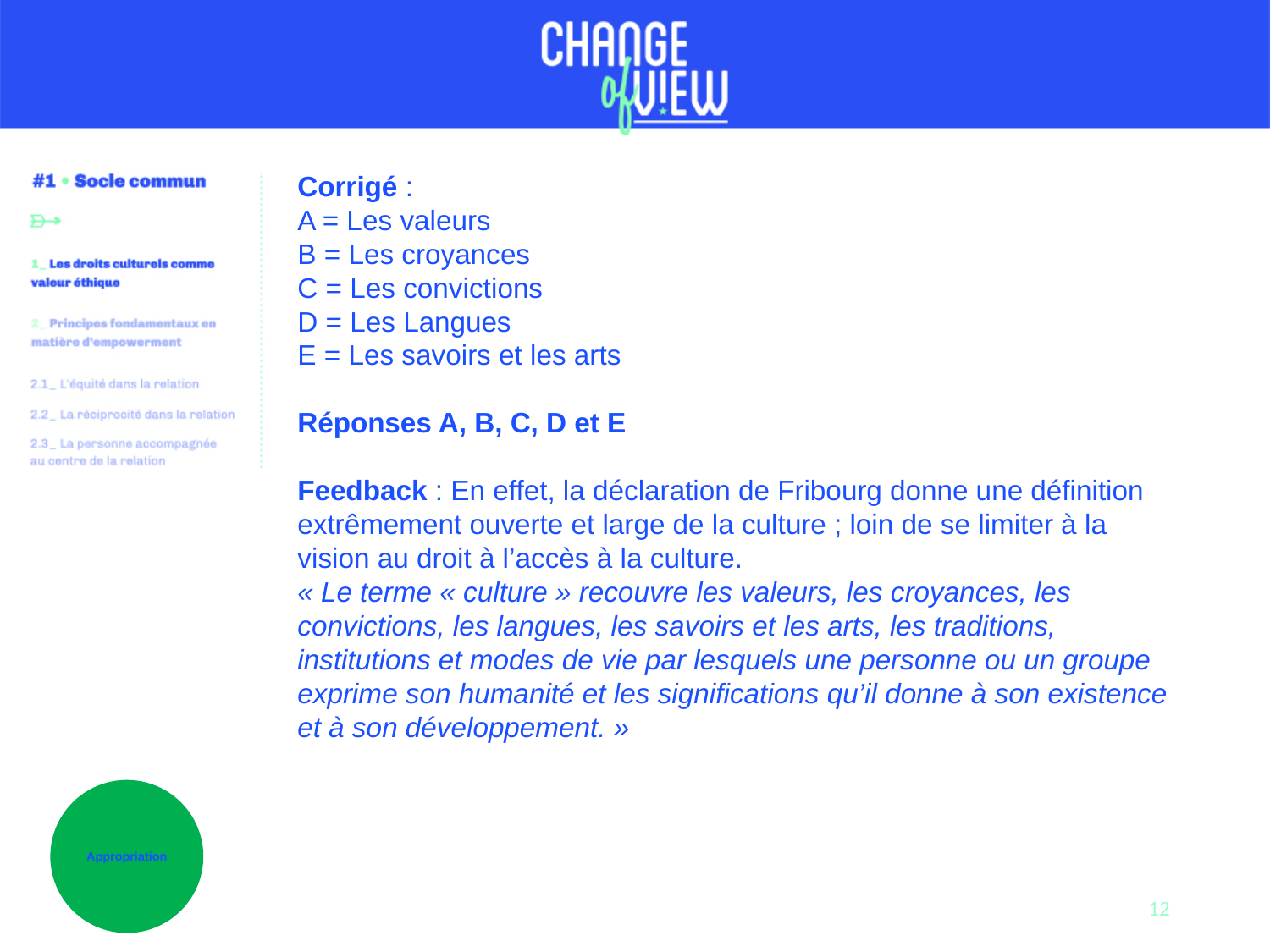

Corrigé :
A = Les valeurs
B = Les croyances
C = Les convictions
D = Les Langues
E = Les savoirs et les arts

Réponses A, B, C, D et E

Feedback : En effet, la déclaration de Fribourg donne une définition extrêmement ouverte et large de la culture ; loin de se limiter à la vision au droit à l’accès à la culture.
« Le terme « culture » recouvre les valeurs, les croyances, les convictions, les langues, les savoirs et les arts, les traditions, institutions et modes de vie par lesquels une personne ou un groupe exprime son humanité et les significations qu’il donne à son existence et à son développement. »

Appropriation
12